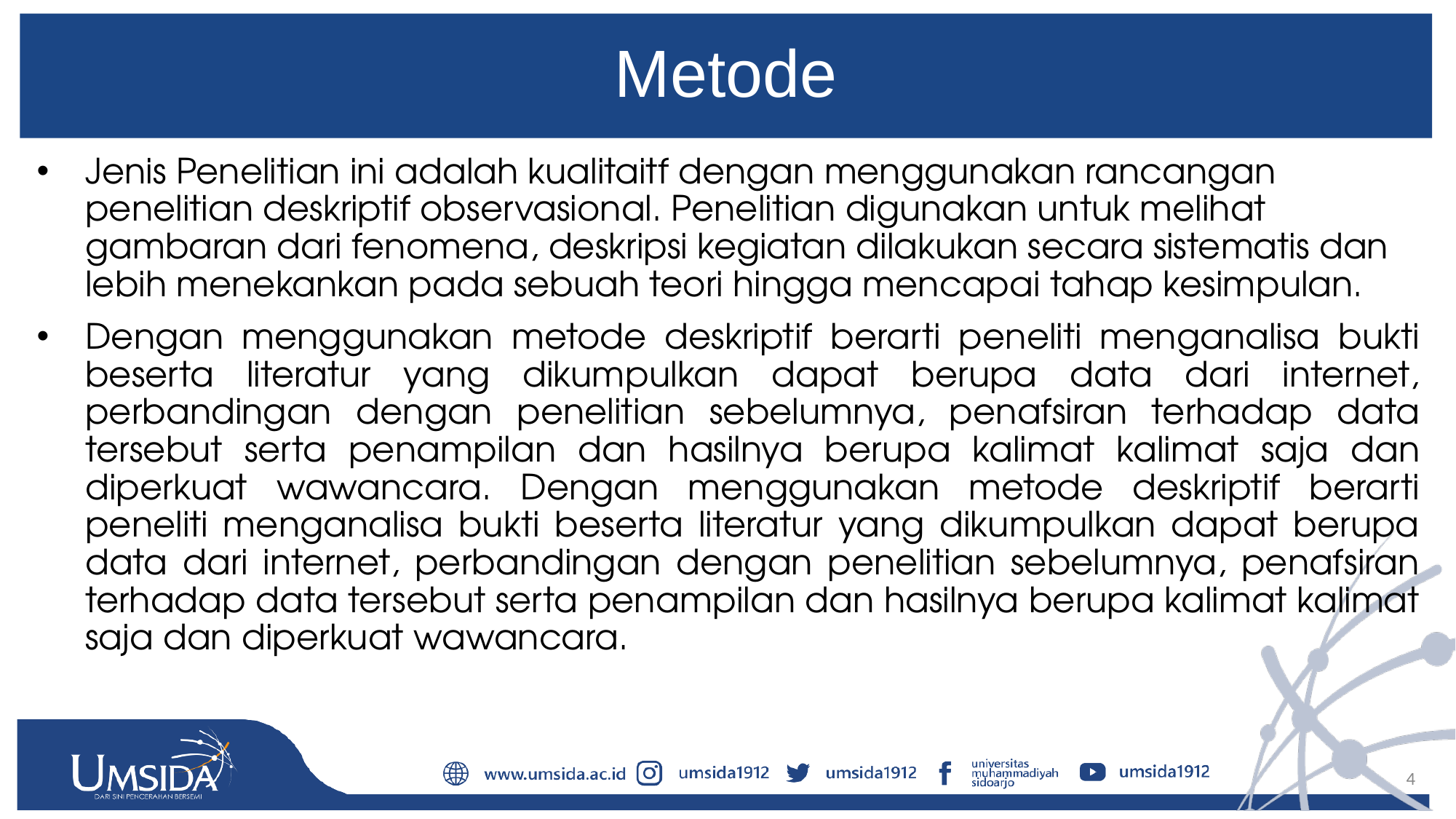

# Metode
Jenis Penelitian ini adalah kualitaitf dengan menggunakan rancangan penelitian deskriptif observasional. Penelitian digunakan untuk melihat gambaran dari fenomena, deskripsi kegiatan dilakukan secara sistematis dan lebih menekankan pada sebuah teori hingga mencapai tahap kesimpulan.
Dengan menggunakan metode deskriptif berarti peneliti menganalisa bukti beserta literatur yang dikumpulkan dapat berupa data dari internet, perbandingan dengan penelitian sebelumnya, penafsiran terhadap data tersebut serta penampilan dan hasilnya berupa kalimat kalimat saja dan diperkuat wawancara. Dengan menggunakan metode deskriptif berarti peneliti menganalisa bukti beserta literatur yang dikumpulkan dapat berupa data dari internet, perbandingan dengan penelitian sebelumnya, penafsiran terhadap data tersebut serta penampilan dan hasilnya berupa kalimat kalimat saja dan diperkuat wawancara.